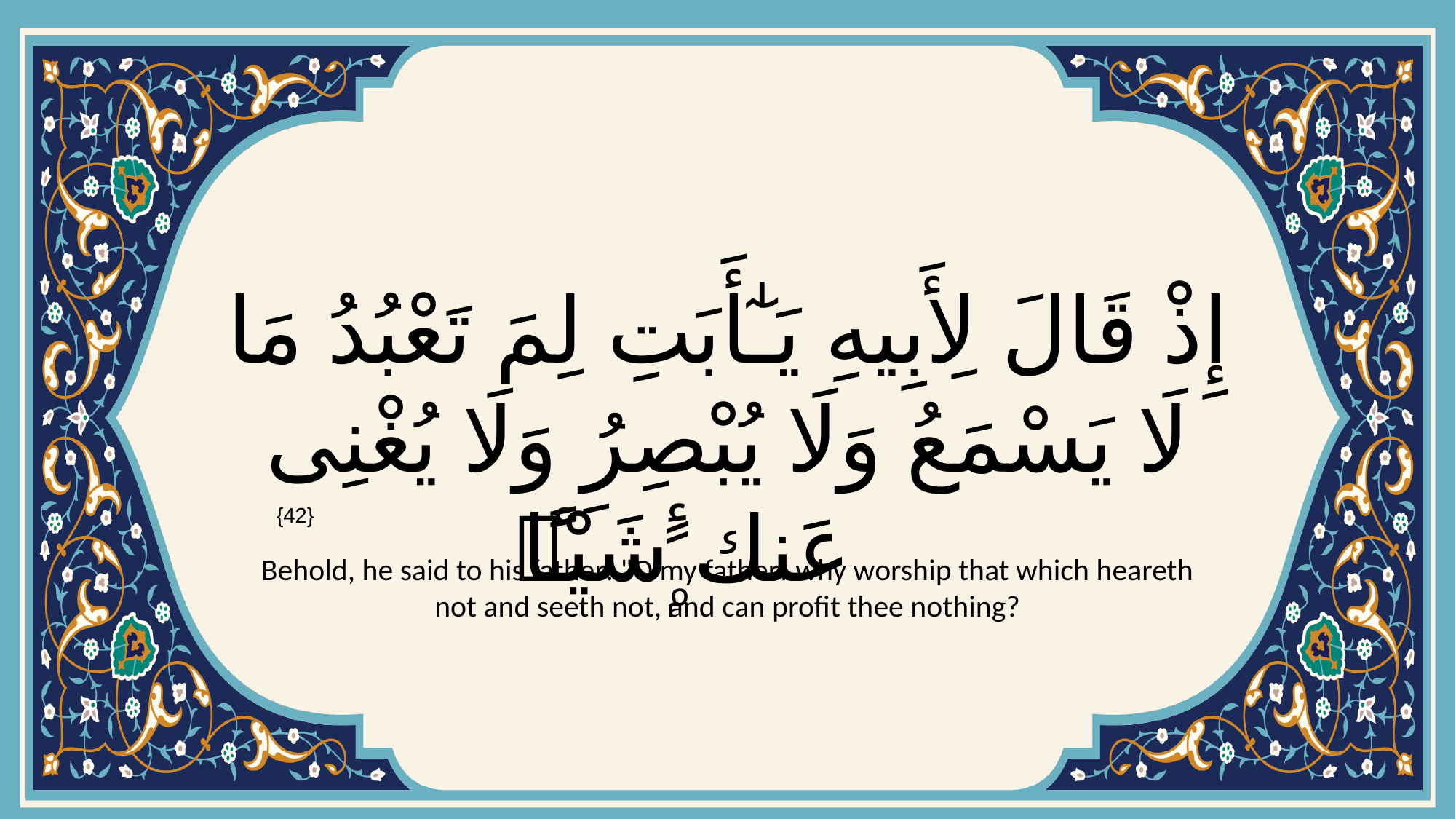

# إِذْ قَالَ لِأَبِيهِ يَـٰٓأَبَتِ لِمَ تَعْبُدُ مَا لَا يَسْمَعُ وَلَا يُبْصِرُ وَلَا يُغْنِى عَنكَ شَيْـًۭٔا
{42}
Behold, he said to his father: "O my father! why worship that which heareth not and seeth not, and can profit thee nothing?